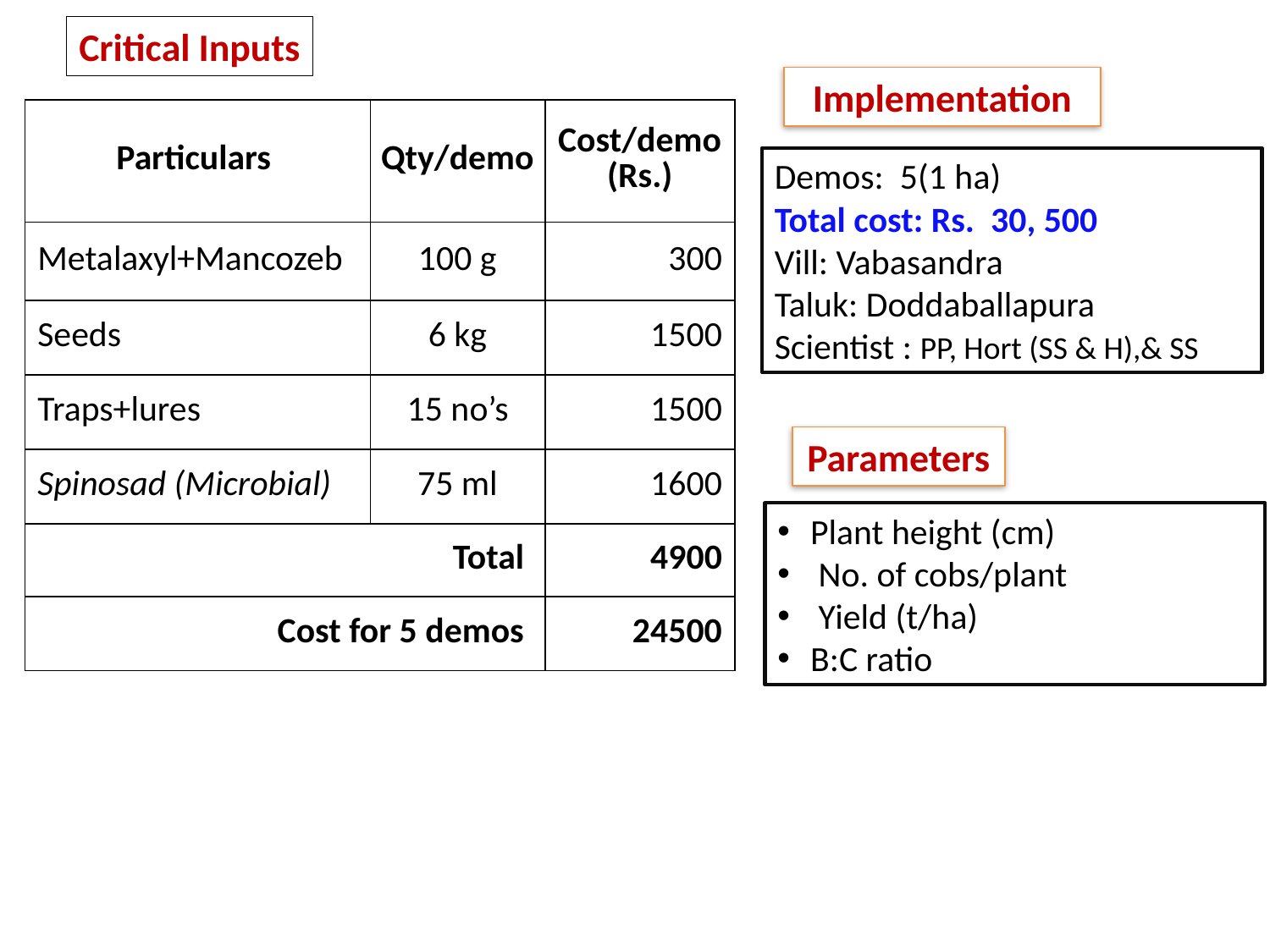

Critical Inputs
Implementation
| Particulars | Qty/demo | Cost/demo (Rs.) |
| --- | --- | --- |
| Metalaxyl+Mancozeb | 100 g | 300 |
| Seeds | 6 kg | 1500 |
| Traps+lures | 15 no’s | 1500 |
| Spinosad (Microbial) | 75 ml | 1600 |
| Total |  | 4900 |
| Cost for 5 demos |  | 24500 |
Demos:  5(1 ha)
Total cost: Rs.  30, 500
Vill: Vabasandra
Taluk: Doddaballapura
Scientist : PP, Hort (SS & H),& SS
Parameters
Plant height (cm)
 No. of cobs/plant
 Yield (t/ha)
B:C ratio